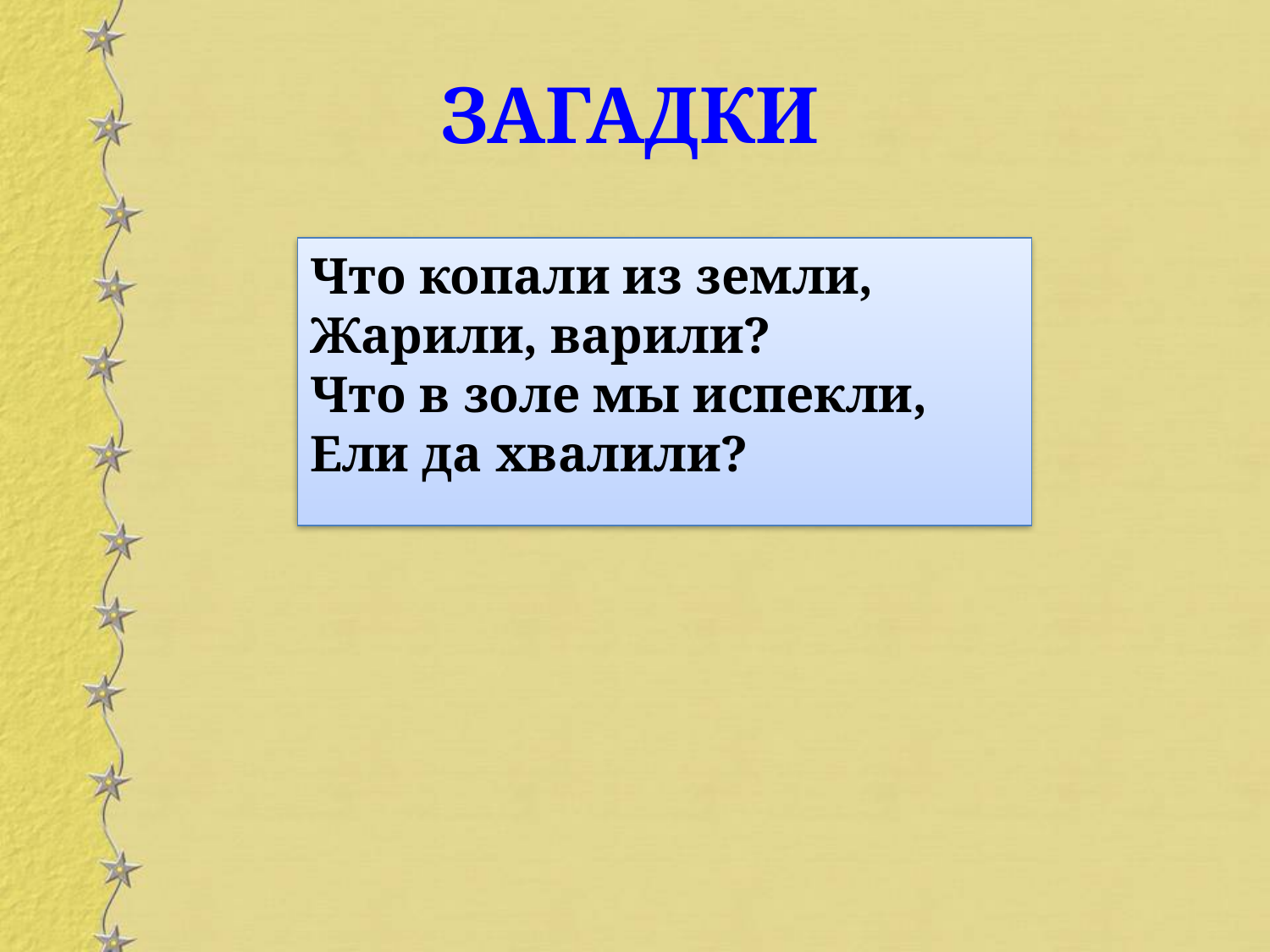

загадки
Что копали из земли,
Жарили, варили?
Что в золе мы испекли,
Ели да хвалили?